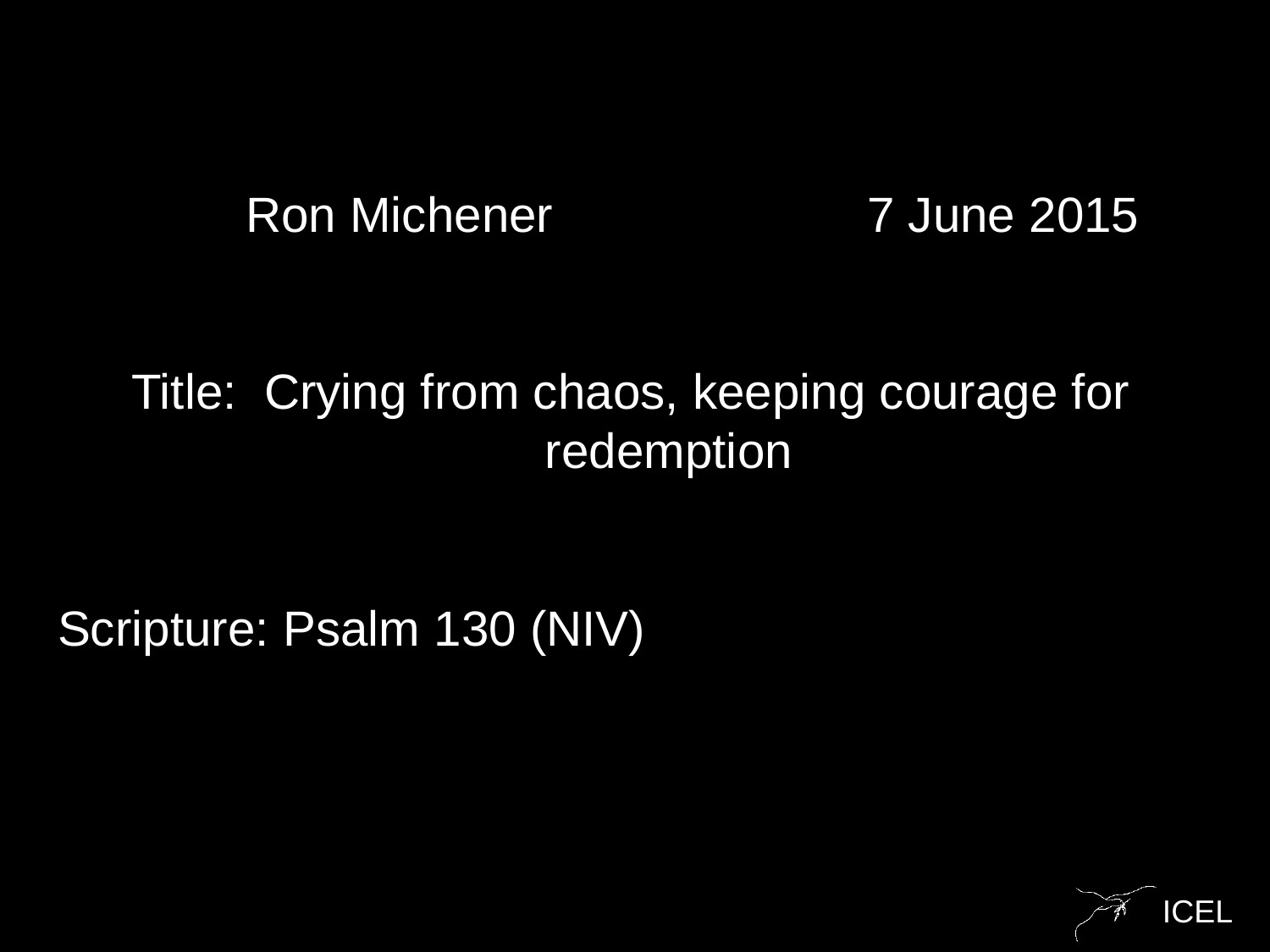

Ron Michener  			7 June 2015

Title:  Crying from chaos, keeping courage for   redemption

Scripture: Psalm 130 (NIV)